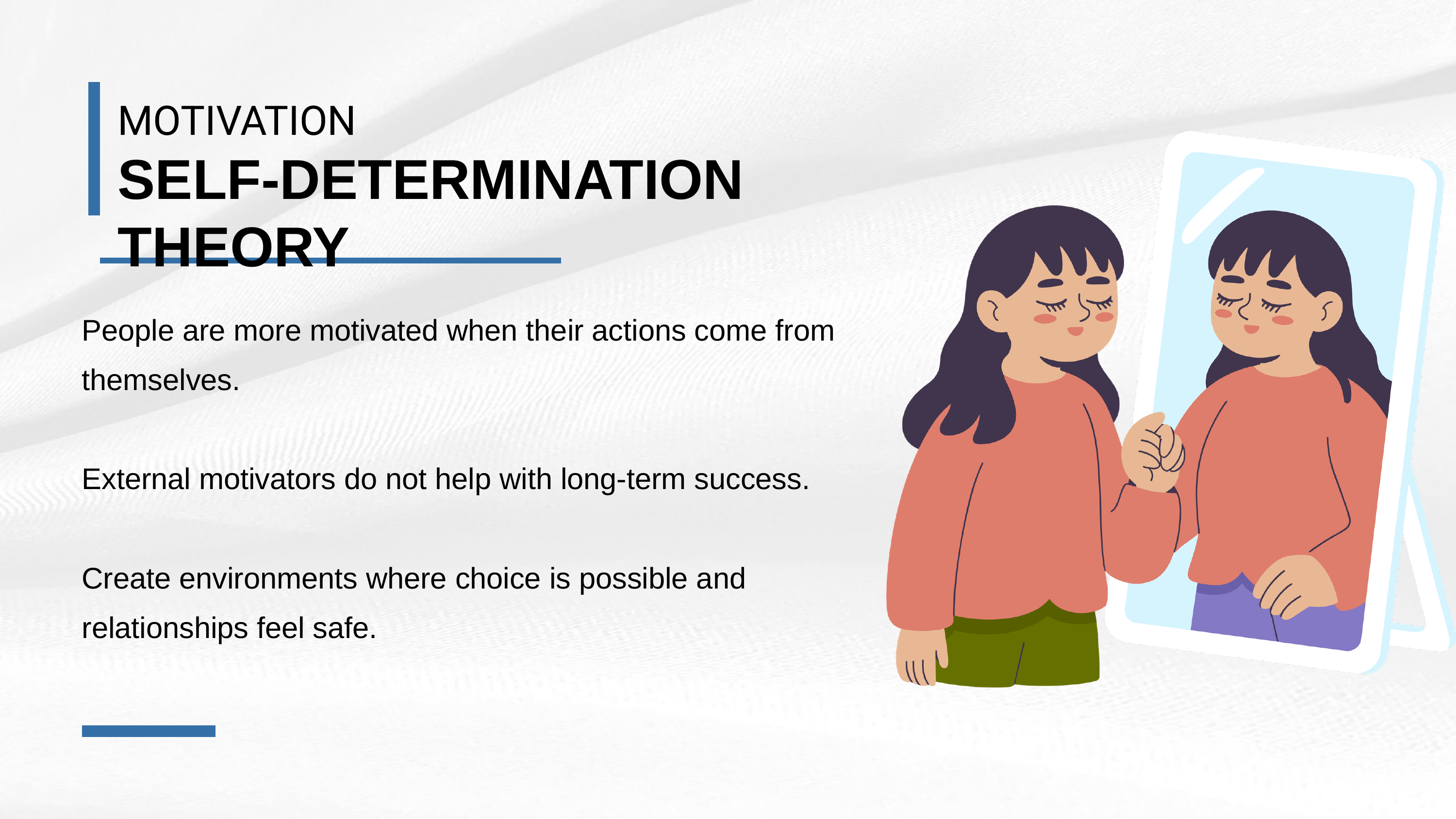

MOTIVATION

SELF-DETERMINATION THEORY
People are more motivated when their actions come from themselves.

External motivators do not help with long-term success.

Create environments where choice is possible and relationships feel safe.